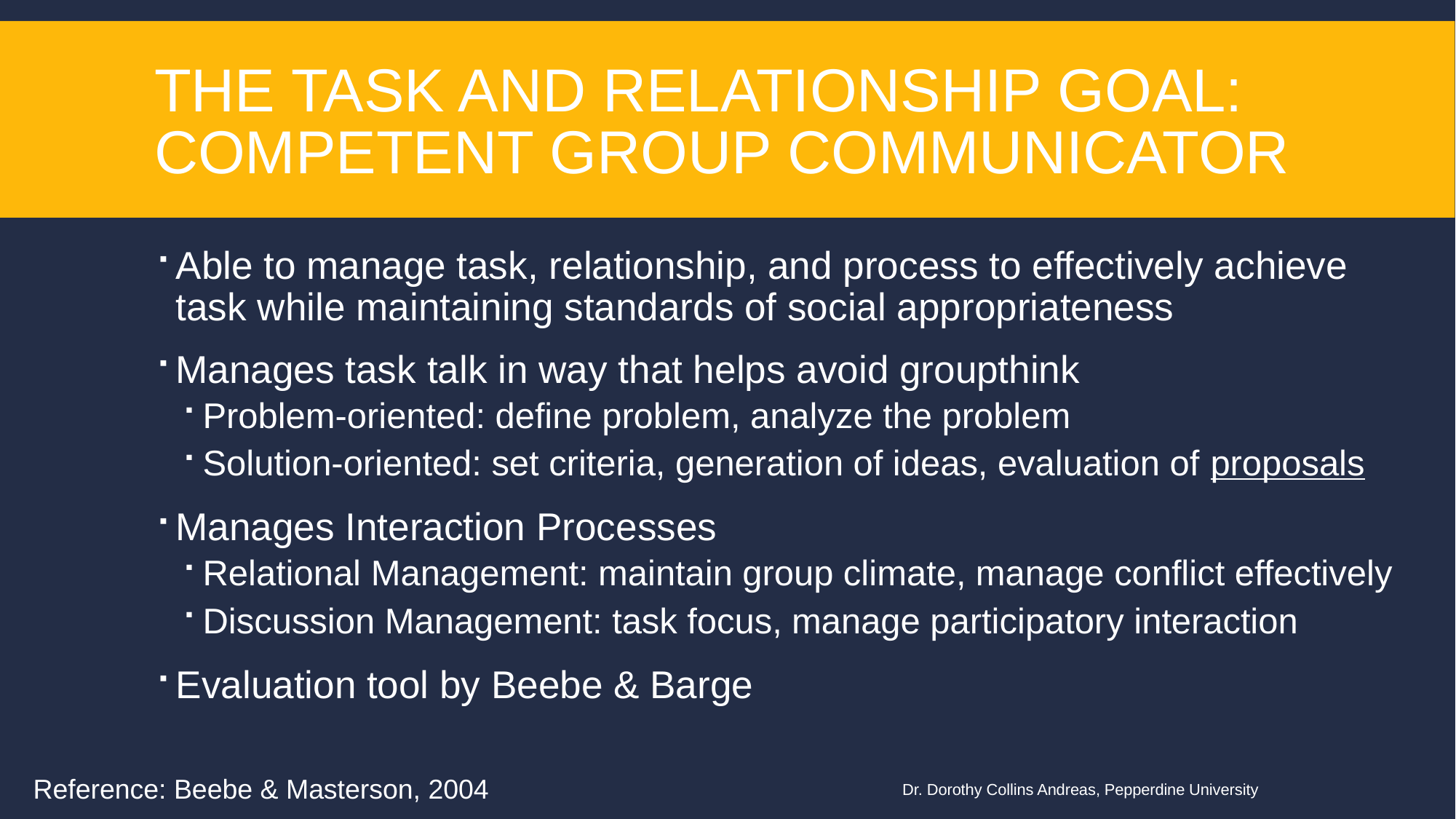

# The Task and Relationship Goal:
Competent Group Communicator
Able to manage task, relationship, and process to effectively achieve task while maintaining standards of social appropriateness
Manages task talk in way that helps avoid groupthink
Problem-oriented: define problem, analyze the problem
Solution-oriented: set criteria, generation of ideas, evaluation of proposals
Manages Interaction Processes
Relational Management: maintain group climate, manage conflict effectively
Discussion Management: task focus, manage participatory interaction
Evaluation tool by Beebe & Barge

Reference: Beebe & Masterson, 2004
Dr. Dorothy Collins Andreas, Pepperdine University